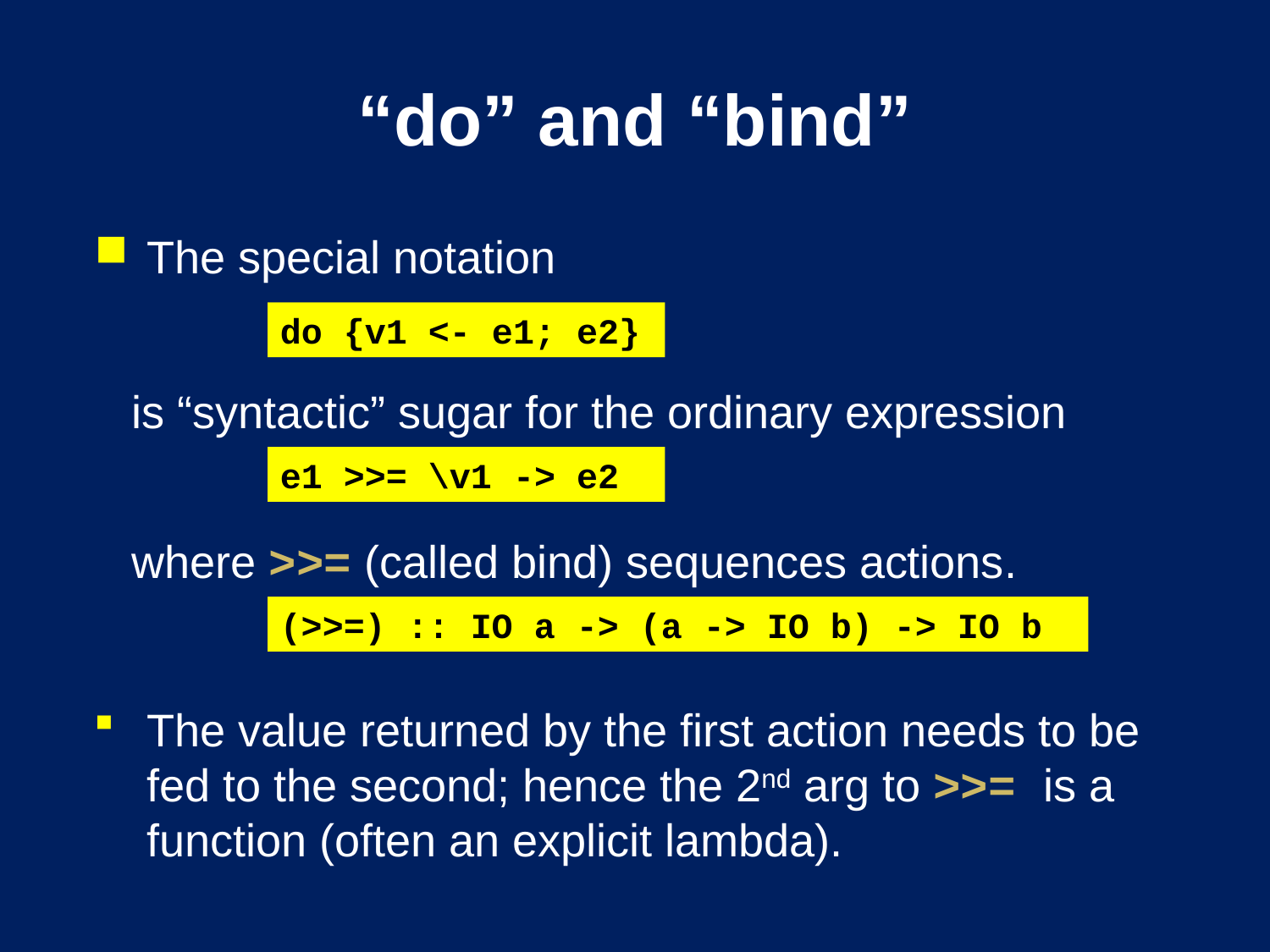

# “do” and “bind”
The special notation

   is “syntactic” sugar for the ordinary expression

   where >>= (called bind) sequences actions.

The value returned by the first action needs to be fed to the second; hence the 2nd arg to >>= is a function (often an explicit lambda).
do {v1 <- e1; e2}
e1 >>= \v1 -> e2
(>>=) :: IO a -> (a -> IO b) -> IO b